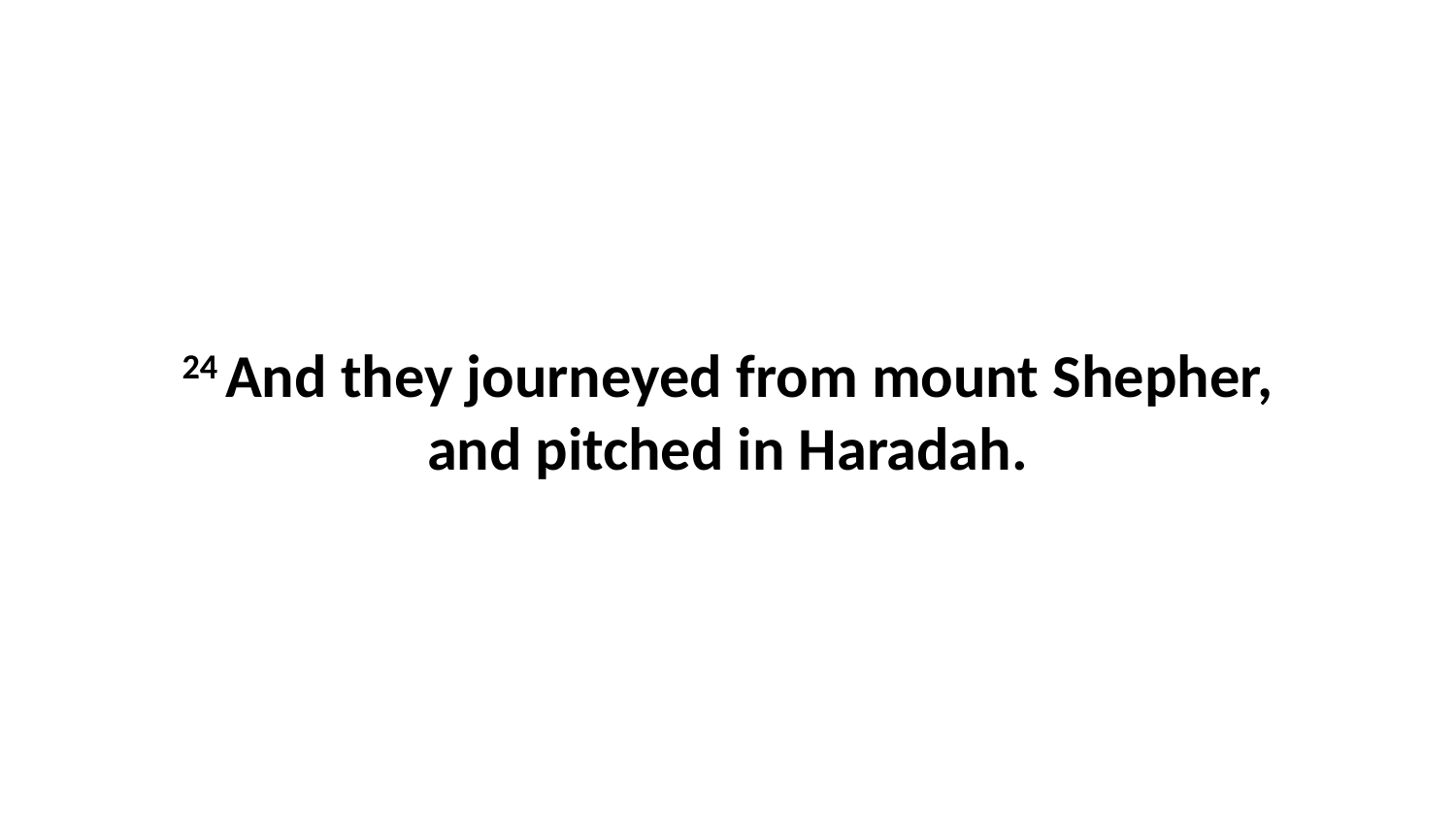

24 And they journeyed from mount Shepher, and pitched in Haradah.